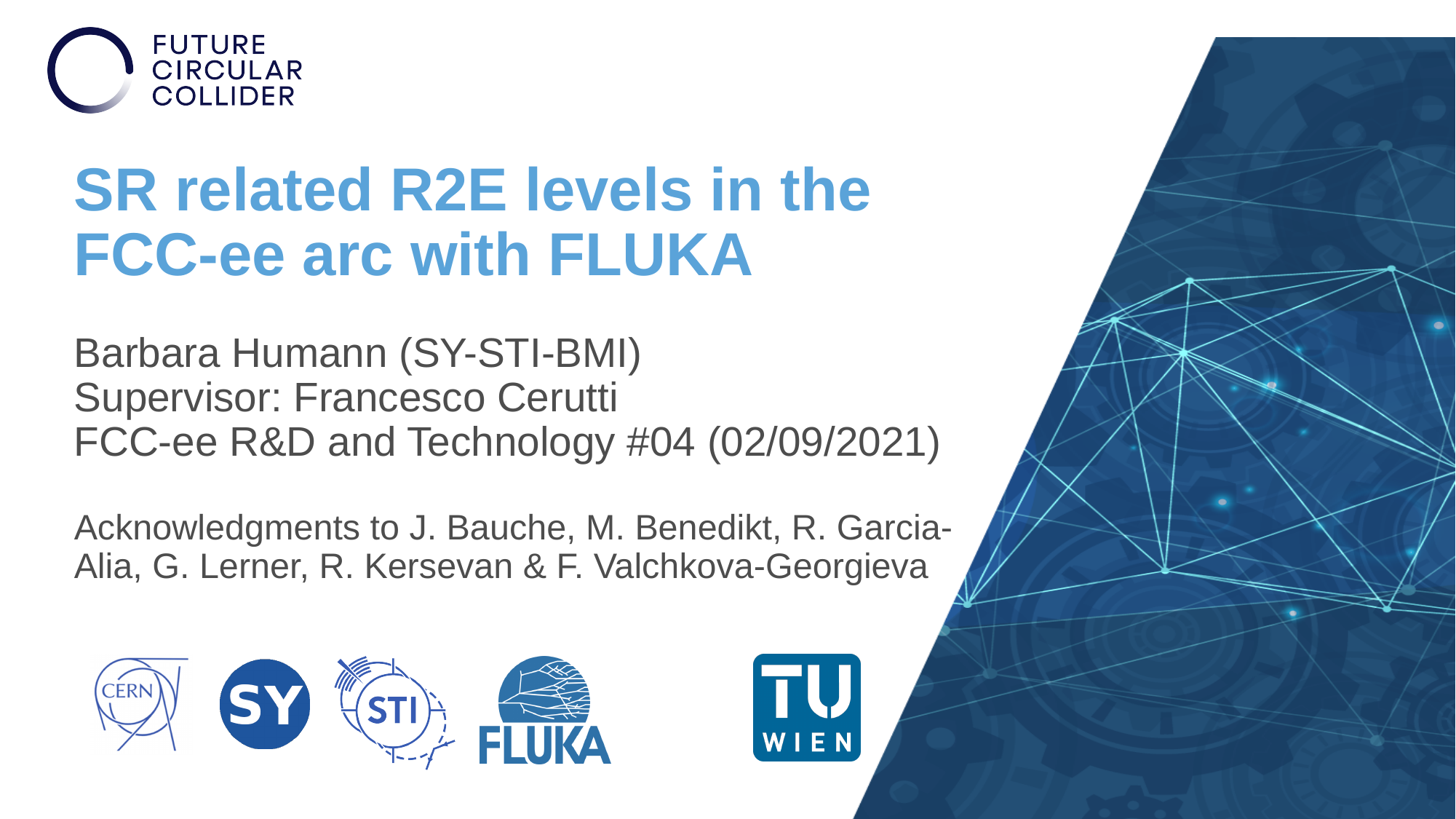

# SR related R2E levels in the FCC-ee arc with FLUKA
Barbara Humann (SY-STI-BMI)
Supervisor: Francesco Cerutti
FCC-ee R&D and Technology #04 (02/09/2021)

Acknowledgments to J. Bauche, M. Benedikt, R. Garcia-Alia, G. Lerner, R. Kersevan & F. Valchkova-Georgieva